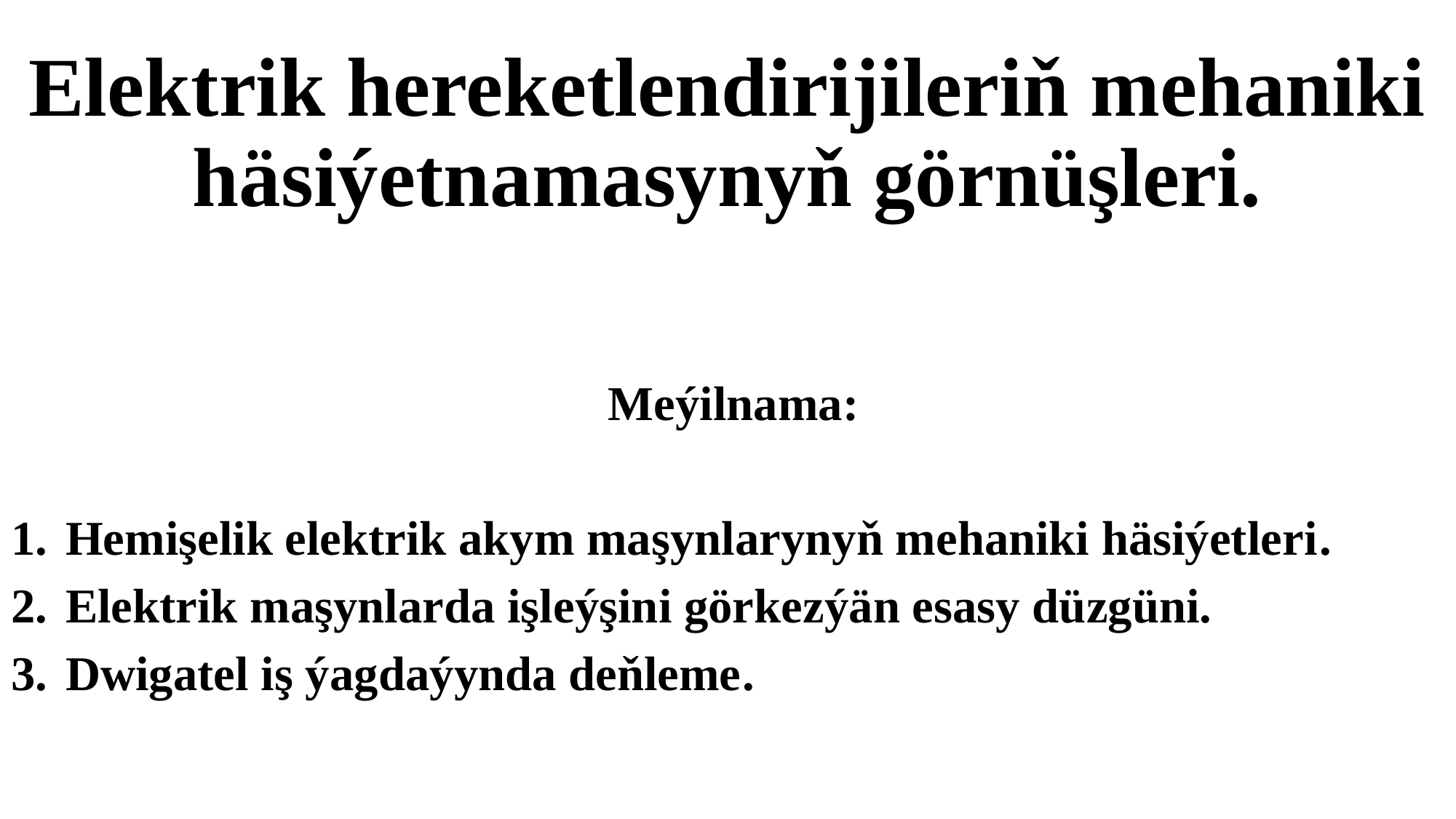

# Elektrik hereketlendirijileriň mehaniki häsiýetnamasynyň görnüşleri.
 Meýilnama:

Hemişelik elektrik akym maşynlarynyň mehaniki häsiýetleri.
Elektrik maşynlarda işleýşini görkezýän esasy düzgüni.
Dwigatel iş ýagdaýynda deňleme.